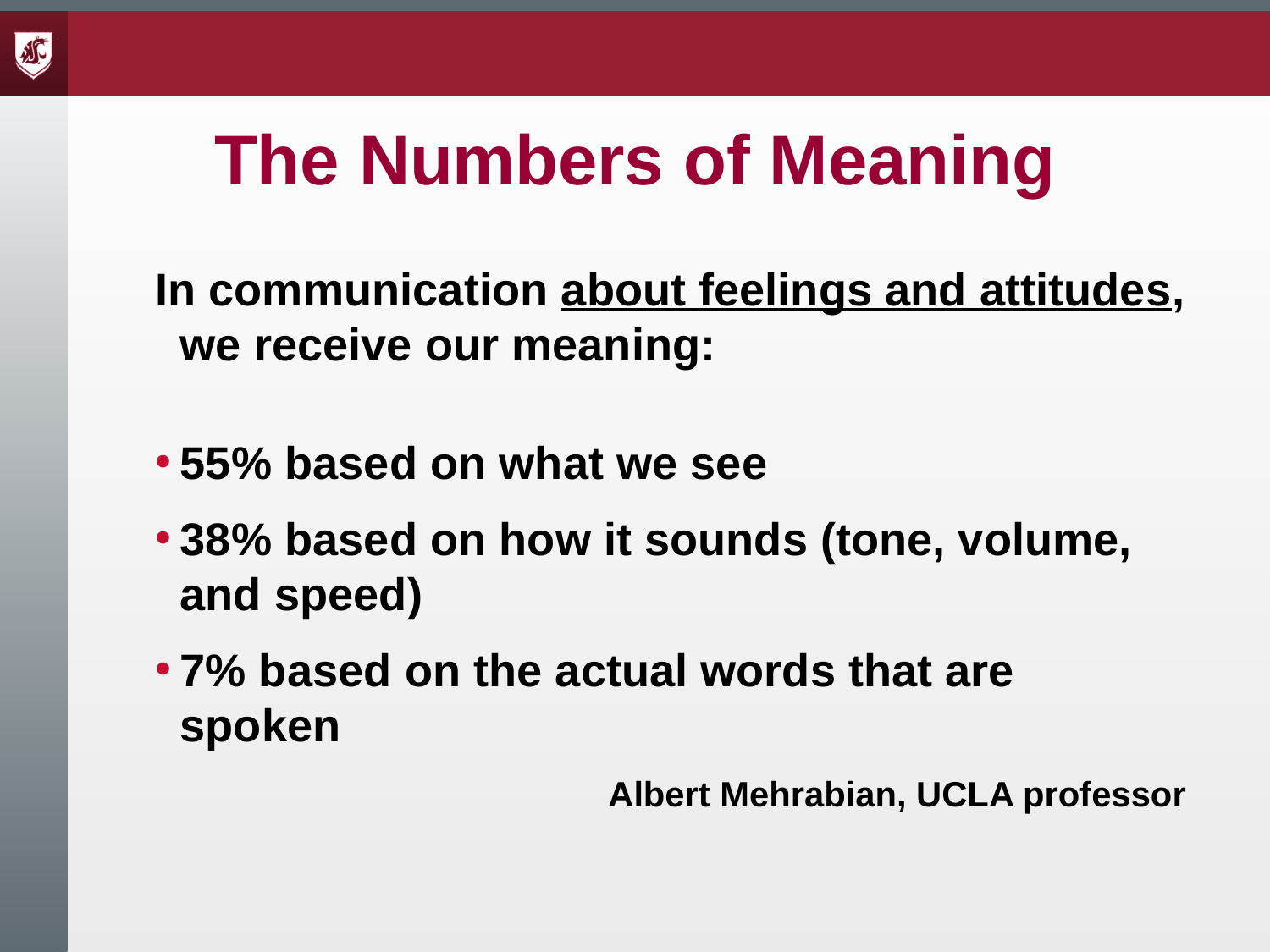

# The Numbers of Meaning
In communication about feelings and attitudes, we receive our meaning:

55% based on what we see
38% based on how it sounds (tone, volume, and speed)
7% based on the actual words that are spoken
				Albert Mehrabian, UCLA professor